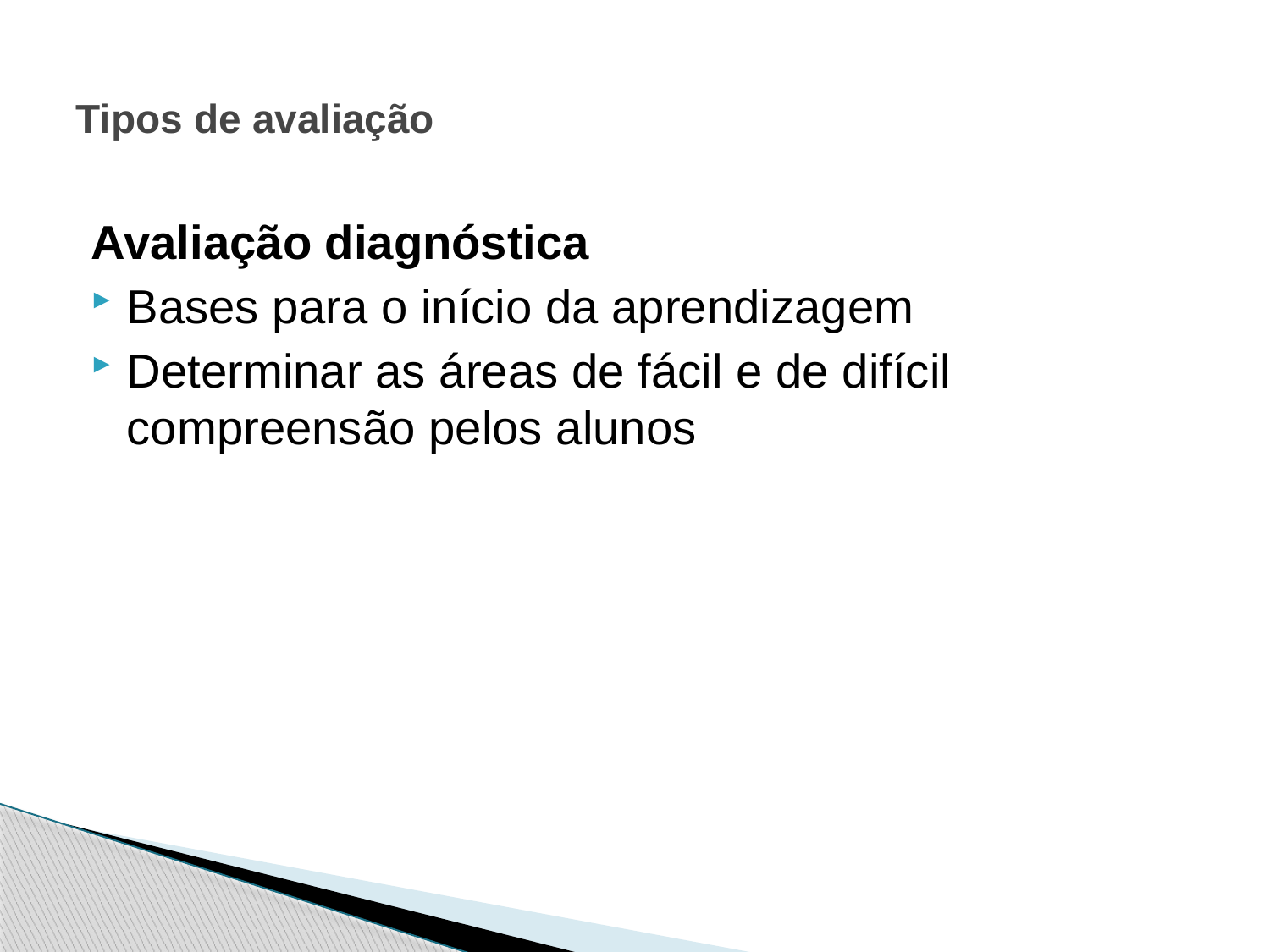

# Tipos de avaliação
Avaliação diagnóstica
Bases para o início da aprendizagem
Determinar as áreas de fácil e de difícil compreensão pelos alunos